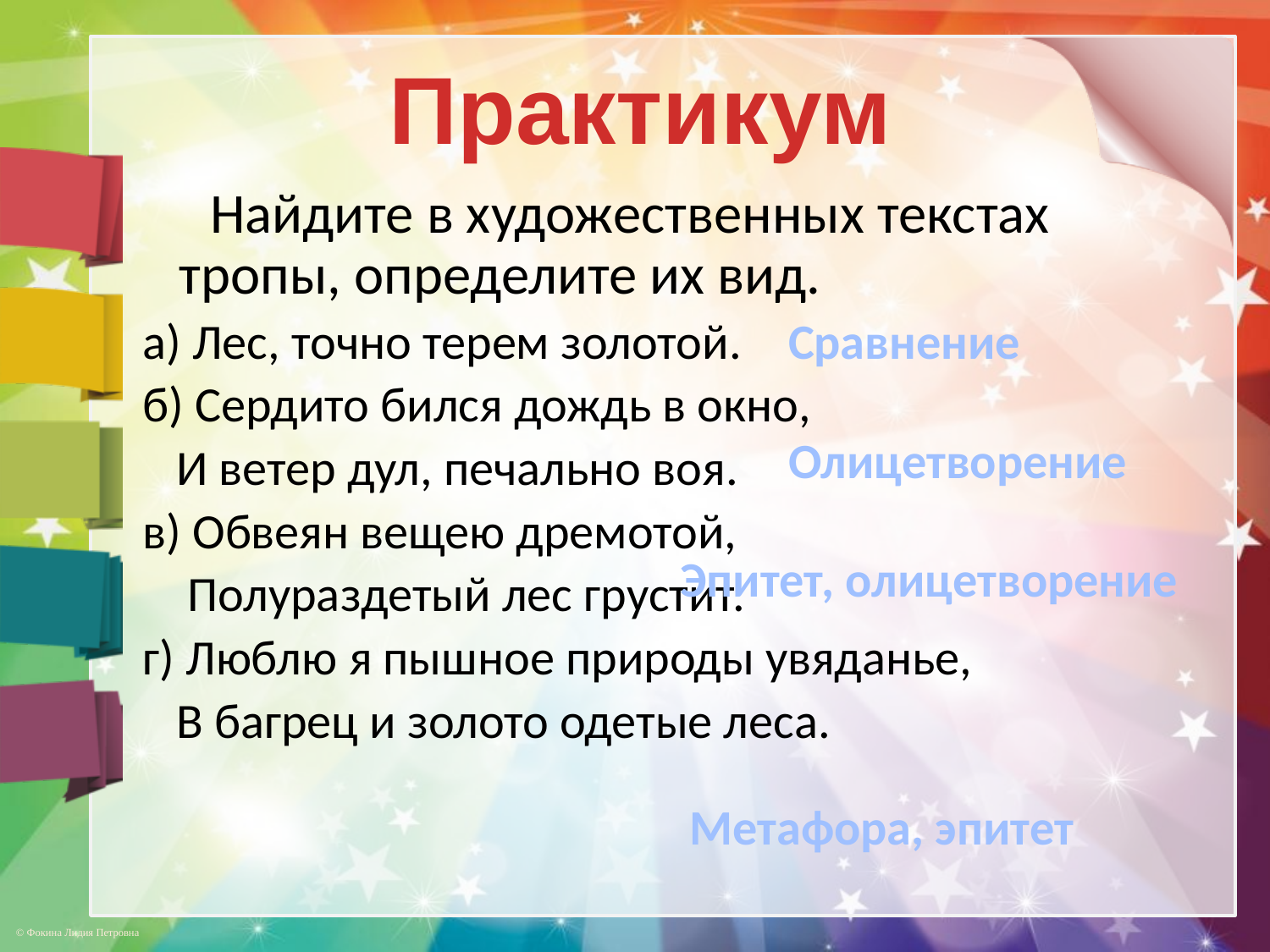

# Практикум
       Найдите в художественных текстах тропы, определите их вид.
 а) Лес, точно терем золотой.
 б) Сердито бился дождь в окно,
    И ветер дул, печально воя.
 в) Обвеян вещею дремотой,
     Полураздетый лес грустит.
 г) Люблю я пышное природы увяданье,
    В багрец и золото одетые леса.
Сравнение
Олицетворение
Эпитет, олицетворение
Метафора, эпитет